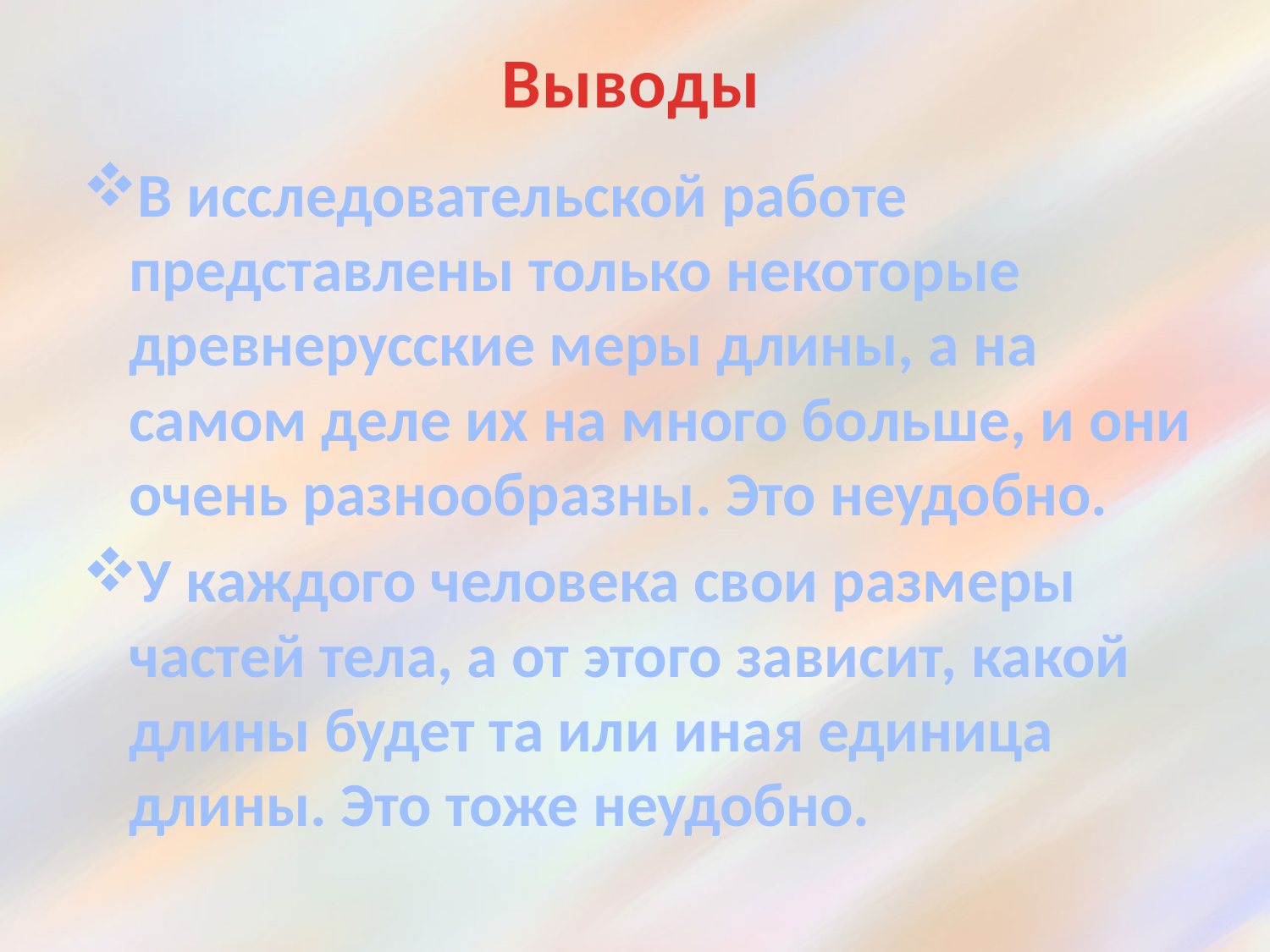

# Выводы
В исследовательской работе представлены только некоторые древнерусские меры длины, а на самом деле их на много больше, и они очень разнообразны. Это неудобно.
У каждого человека свои размеры частей тела, а от этого зависит, какой длины будет та или иная единица длины. Это тоже неудобно.